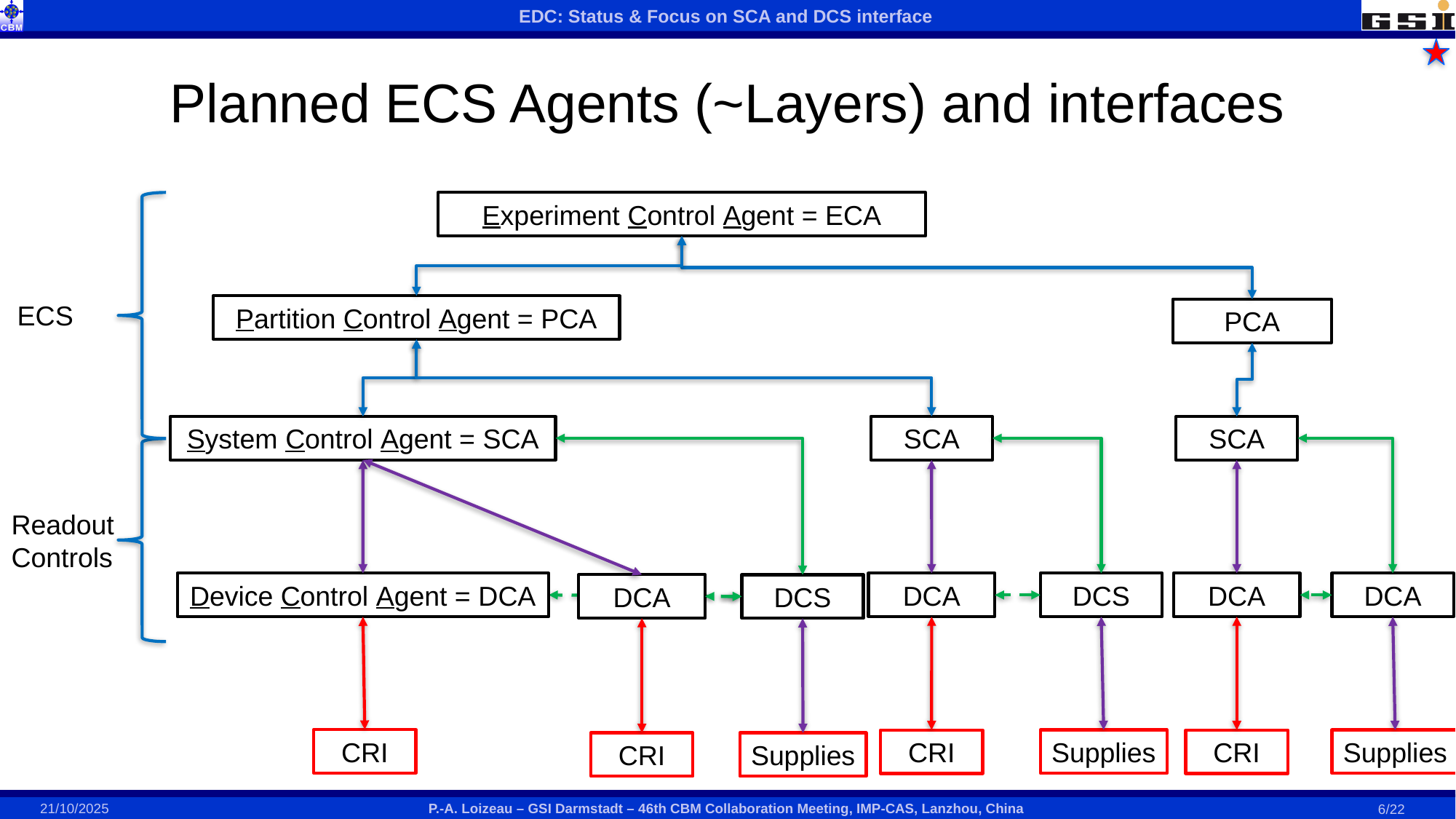

# Planned ECS Agents (~Layers) and interfaces

Experiment Control Agent = ECA

ECS
Partition Control Agent = PCA
PCA
System Control Agent = SCA
SCA
SCA

Readout
Controls
Device Control Agent = DCA
DCA
DCS
DCA
DCA
DCA
DCS
CRI
Supplies
Supplies
CRI
CRI
CRI
Supplies